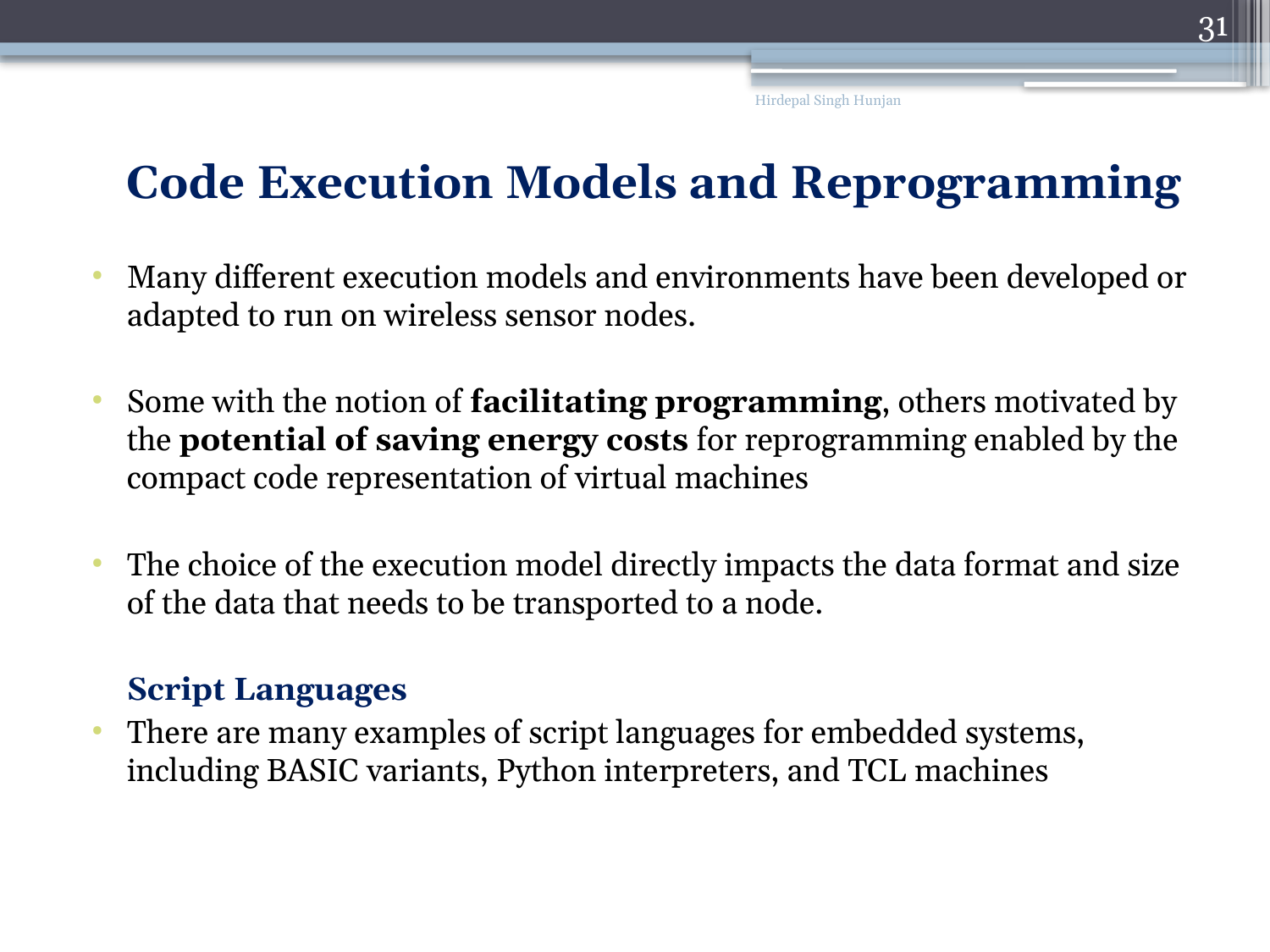

31
Hirdepal Singh Hunjan
	Code Execution Models and Reprogramming

Many different execution models and environments have been developed or adapted to run on wireless sensor nodes.

Some with the notion of facilitating programming, others motivated by the potential of saving energy costs for reprogramming enabled by the compact code representation of virtual machines

The choice of the execution model directly impacts the data format and size of the data that needs to be transported to a node.

	Script Languages
There are many examples of script languages for embedded systems, including BASIC variants, Python interpreters, and TCL machines
#